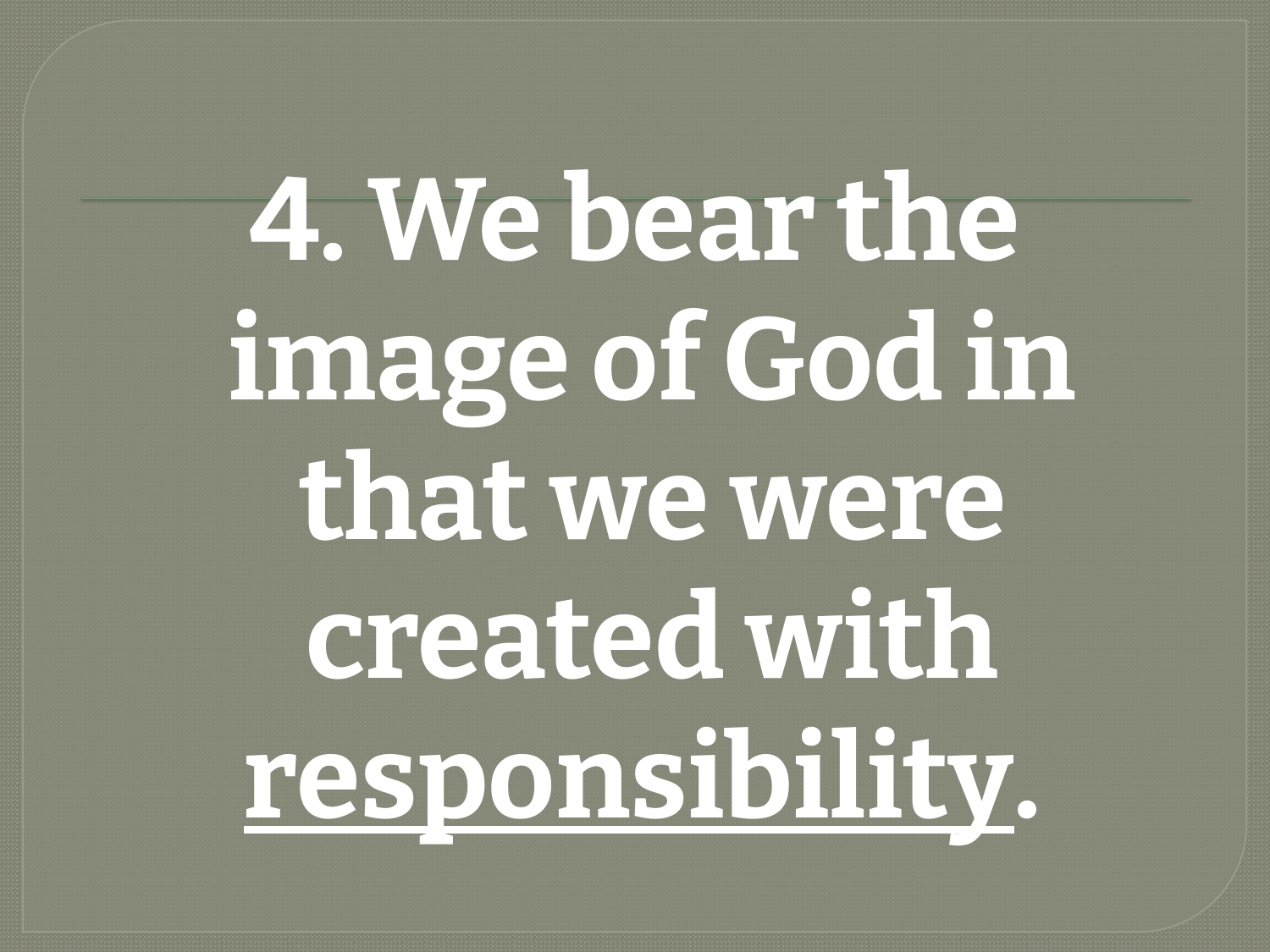

#
4. We bear the image of God in that we were created with responsibility.